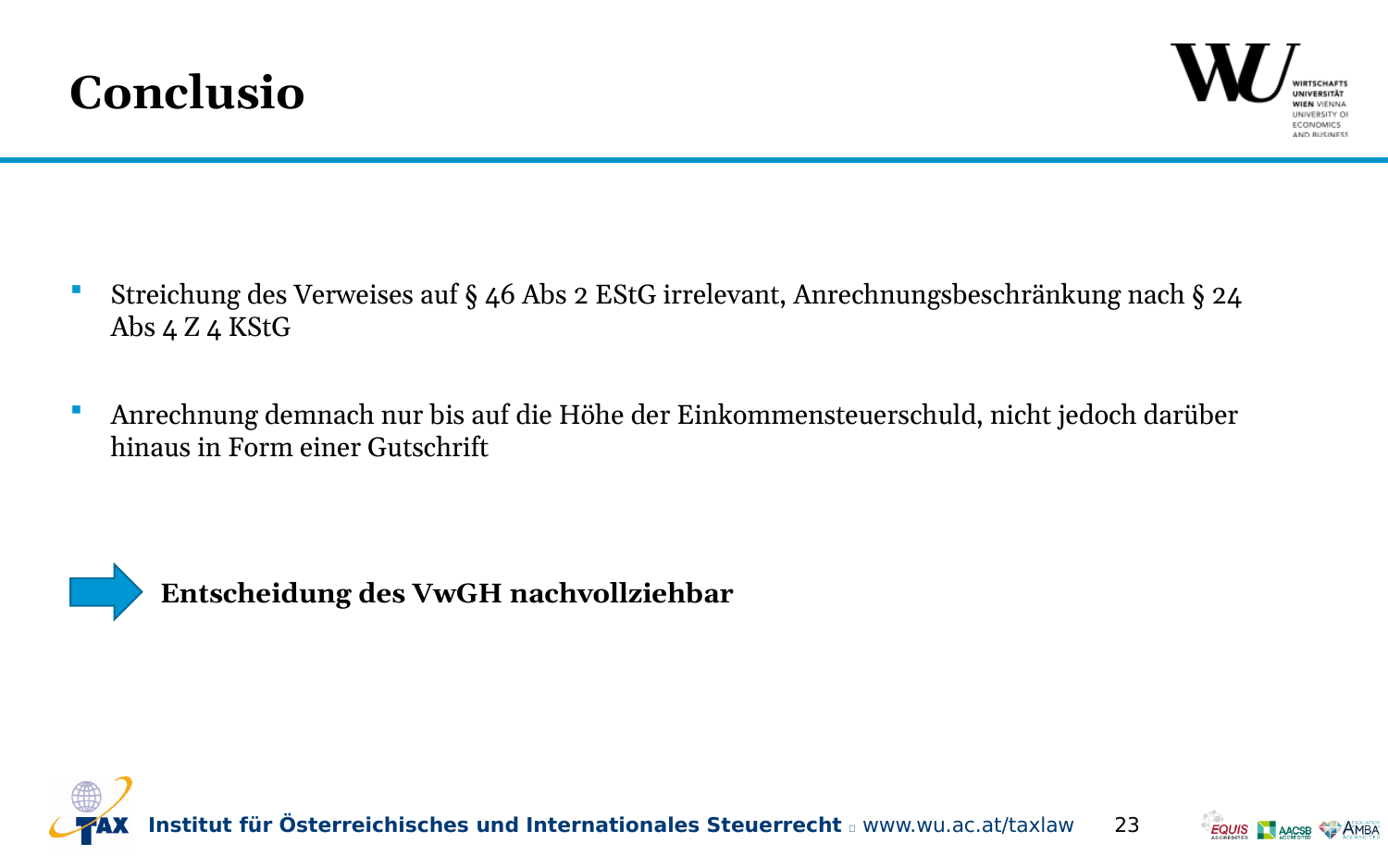

# Conclusio

Streichung des Verweises auf § 46 Abs 2 EStG irrelevant, Anrechnungsbeschränkung nach § 24 Abs 4 Z 4 KStG

Anrechnung demnach nur bis auf die Höhe der Einkommensteuerschuld, nicht jedoch darüber hinaus in Form einer Gutschrift

Entscheidung des VwGH nachvollziehbar
23